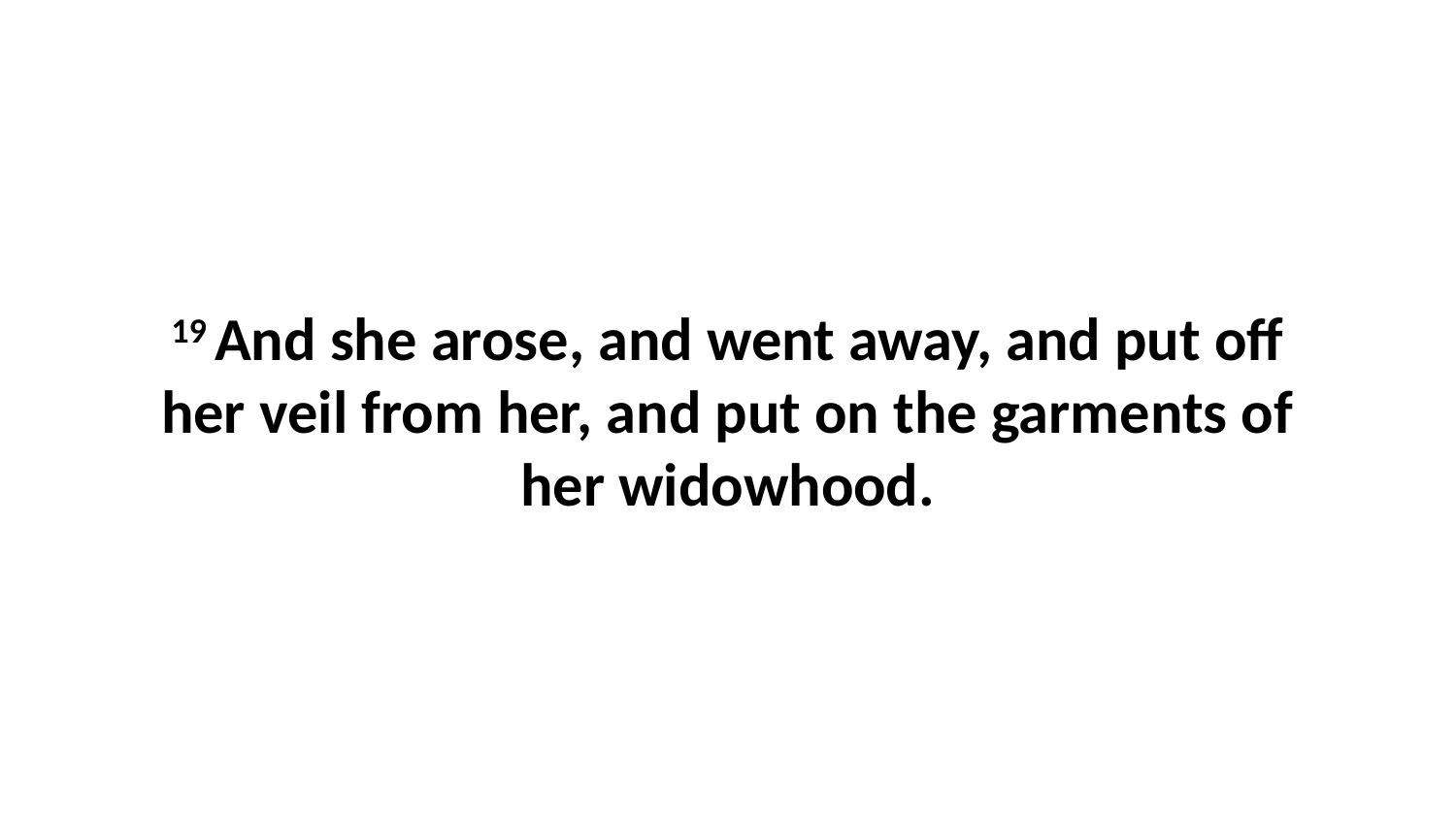

19 And she arose, and went away, and put off her veil from her, and put on the garments of her widowhood.